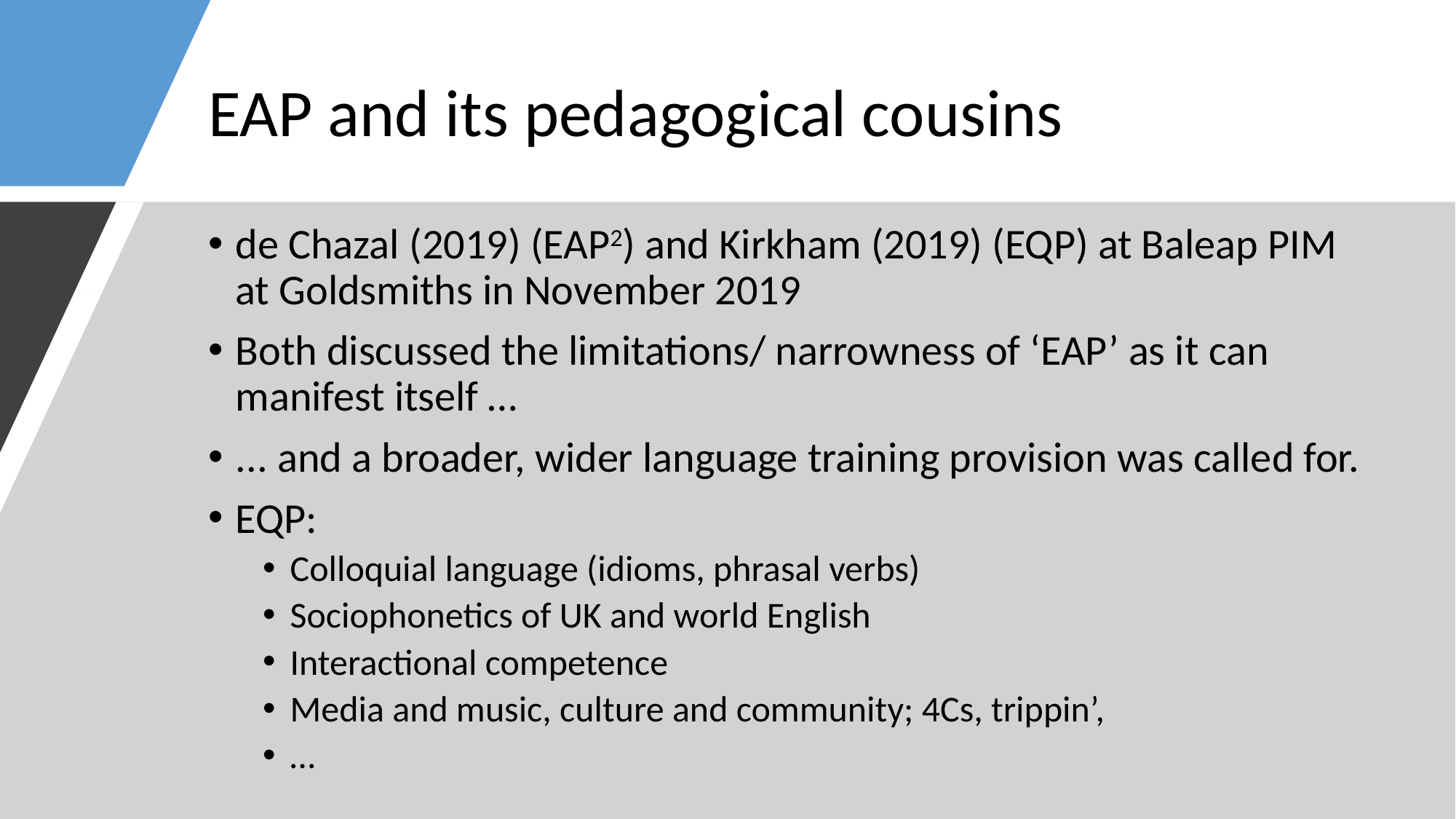

# EAP and its pedagogical cousins

de Chazal (2019) (EAP2) and Kirkham (2019) (EQP) at Baleap PIM at Goldsmiths in November 2019
Both discussed the limitations/ narrowness of ‘EAP’ as it can manifest itself …
... and a broader, wider language training provision was called for.
EQP:
Colloquial language (idioms, phrasal verbs)
Sociophonetics of UK and world English
Interactional competence
Media and music, culture and community; 4Cs, trippin’,
…